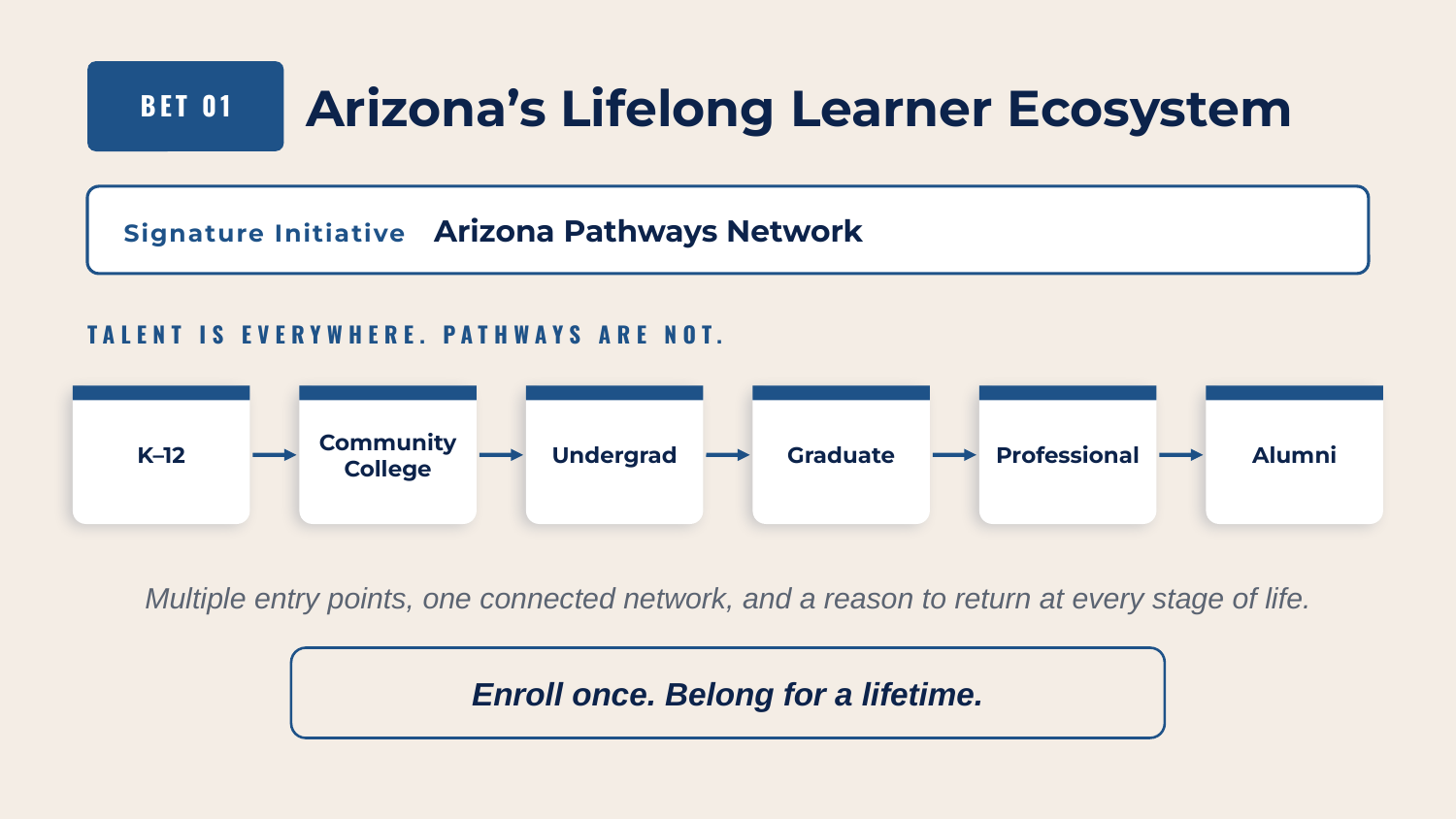

Arizona’s Lifelong Learner Ecosystem

BET 01

Signature Initiative   Arizona Pathways Network
TALENT IS EVERYWHERE. PATHWAYS ARE NOT.

K–12

Community College

Undergrad

Graduate

Professional

Alumni

Multiple entry points, one connected network, and a reason to return at every stage of life.

Enroll once. Belong for a lifetime.